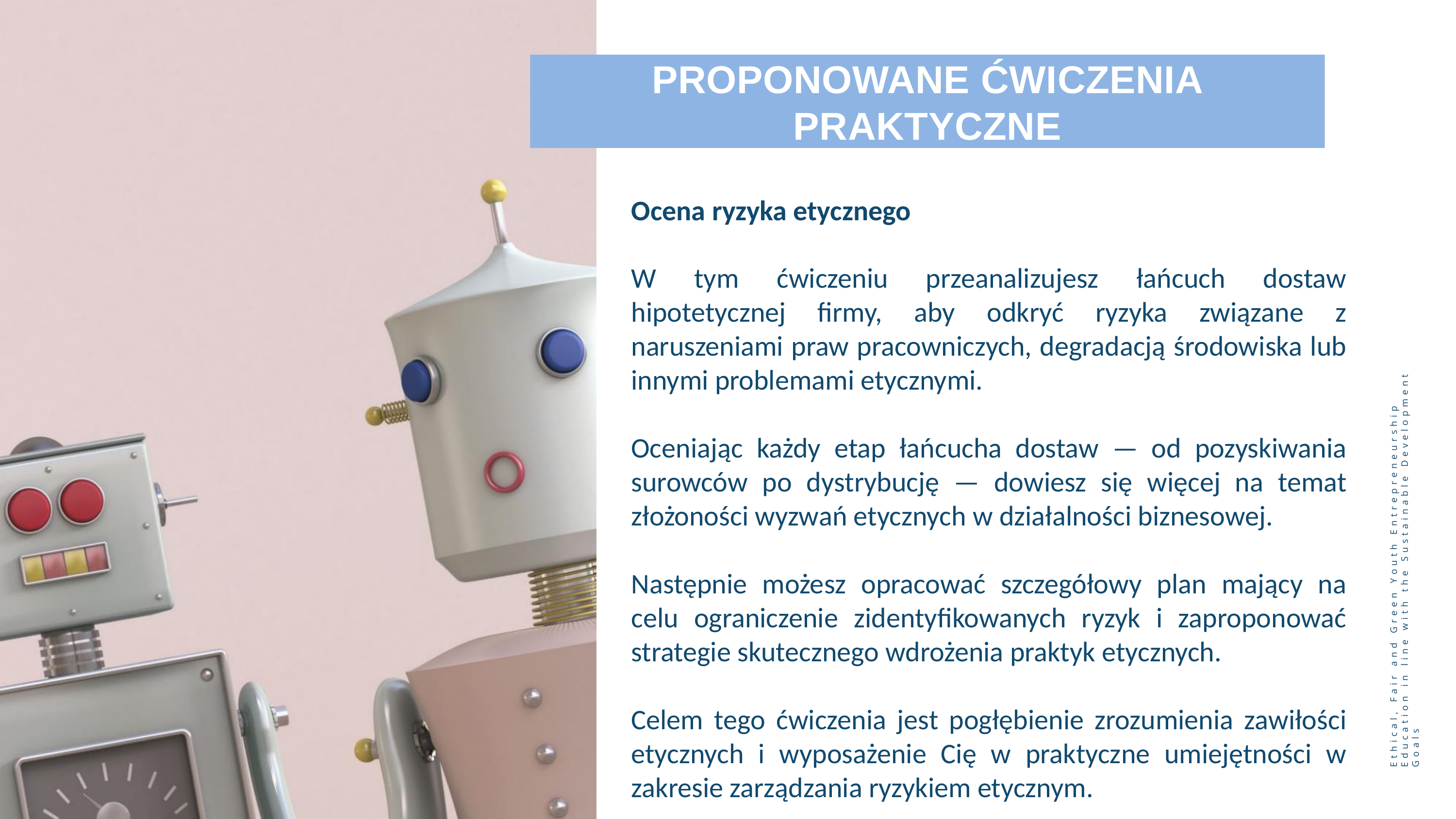

PROPONOWANE ĆWICZENIA PRAKTYCZNE
Ocena ryzyka etycznego

W tym ćwiczeniu przeanalizujesz łańcuch dostaw hipotetycznej firmy, aby odkryć ryzyka związane z naruszeniami praw pracowniczych, degradacją środowiska lub innymi problemami etycznymi.

Oceniając każdy etap łańcucha dostaw — od pozyskiwania surowców po dystrybucję — dowiesz się więcej na temat złożoności wyzwań etycznych w działalności biznesowej.

Następnie możesz opracować szczegółowy plan mający na celu ograniczenie zidentyfikowanych ryzyk i zaproponować strategie skutecznego wdrożenia praktyk etycznych.

Celem tego ćwiczenia jest pogłębienie zrozumienia zawiłości etycznych i wyposażenie Cię w praktyczne umiejętności w zakresie zarządzania ryzykiem etycznym.
Ethical, Fair and Green Youth Entrepreneurship Education in line with the Sustainable Development Goals